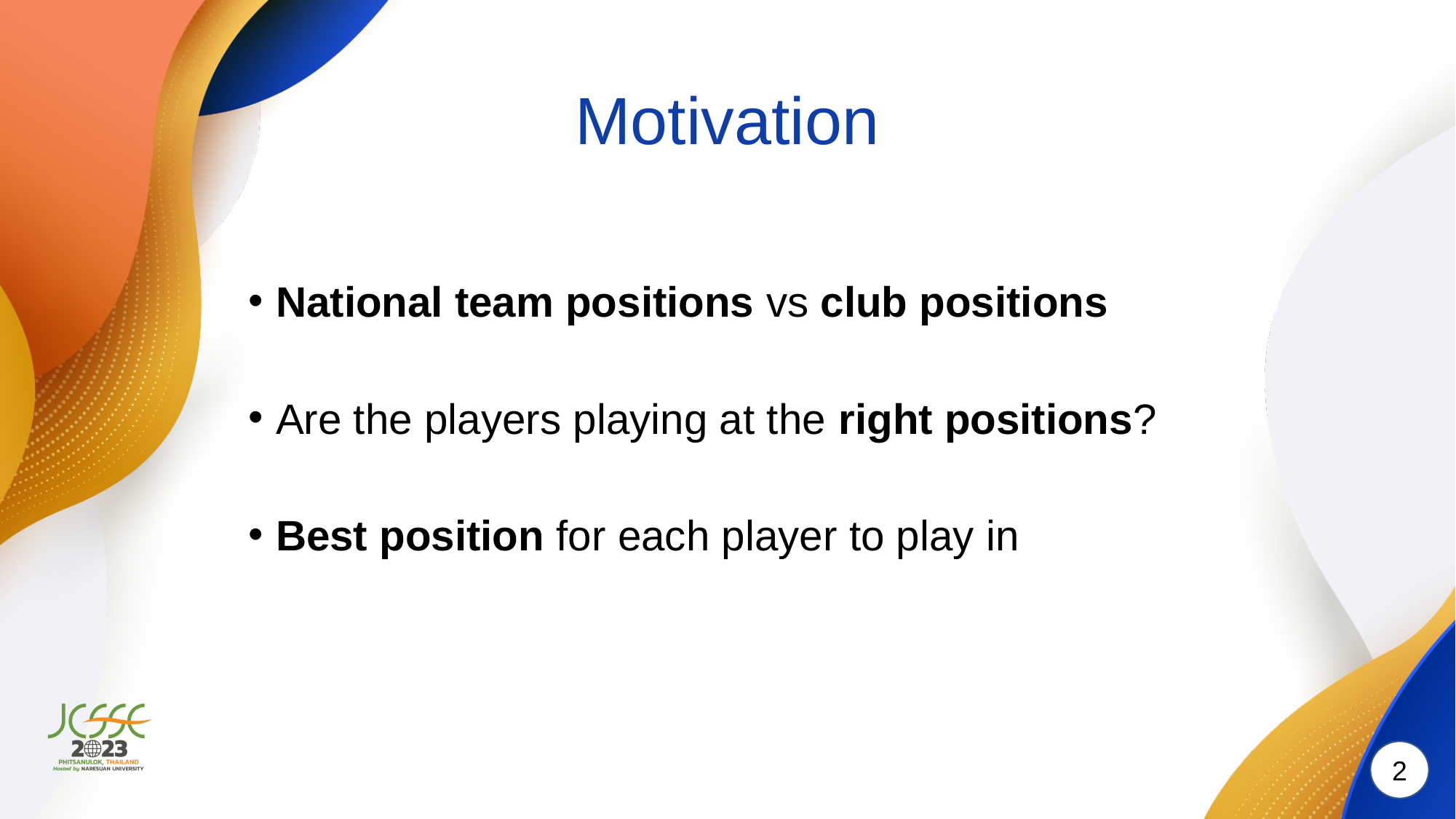

# Motivation
National team positions vs club positions
Are the players playing at the right positions?
Best position for each player to play in